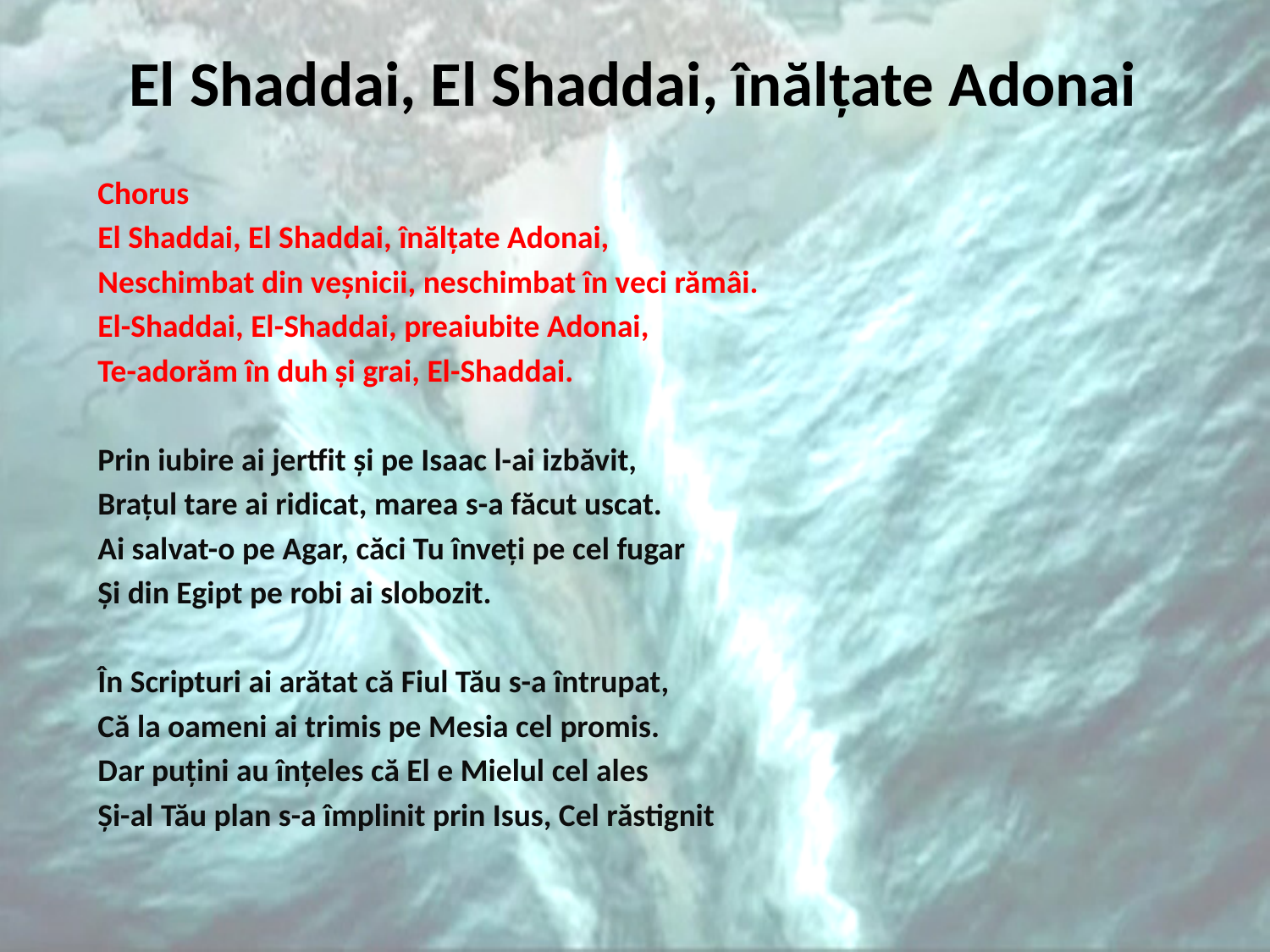

# El Shaddai, El Shaddai, înălțate Adonai
Chorus
El Shaddai, El Shaddai, înălțate Adonai,
Neschimbat din veșnicii, neschimbat în veci rămâi.
El-Shaddai, El-Shaddai, preaiubite Adonai,
Te-adorăm în duh și grai, El-Shaddai.

Prin iubire ai jertfit și pe Isaac l-ai izbăvit,
Brațul tare ai ridicat, marea s-a făcut uscat.
Ai salvat-o pe Agar, căci Tu înveți pe cel fugar
Și din Egipt pe robi ai slobozit.

În Scripturi ai arătat că Fiul Tău s-a întrupat,
Că la oameni ai trimis pe Mesia cel promis.
Dar puțini au înțeles că El e Mielul cel ales
Și-al Tău plan s-a împlinit prin Isus, Cel răstignit